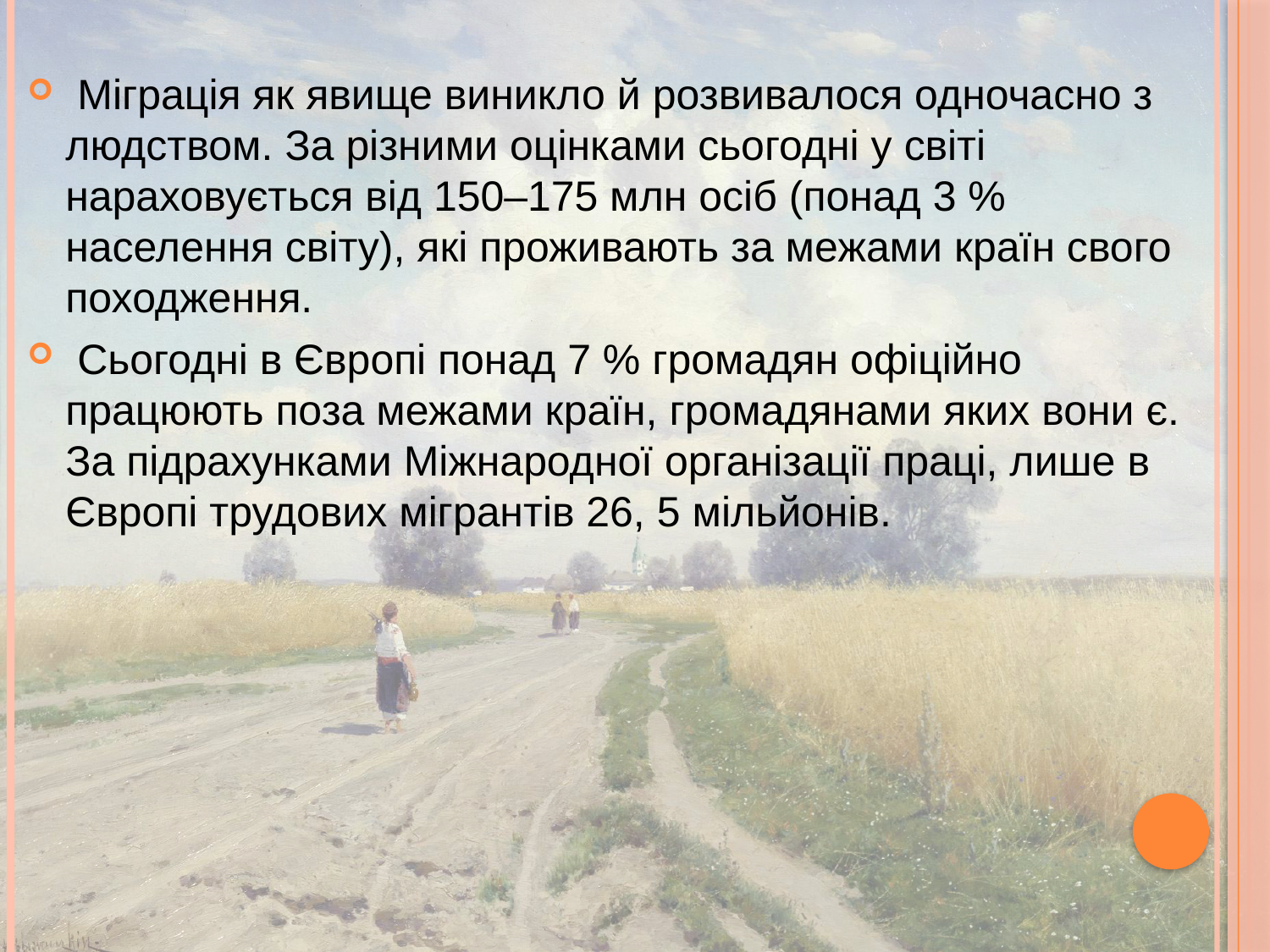

Міграція як явище виникло й розвивалося одночасно з людством. За різними оцінками сьогодні у світі нараховується від 150–175 млн осіб (понад 3 % населення світу), які проживають за межами країн свого походження.
 Сьогодні в Європі понад 7 % громадян офіційно працюють поза межами країн, громадянами яких вони є. За підрахунками Міжнародної організації праці, лише в Європі трудових мігрантів 26, 5 мільйонів.